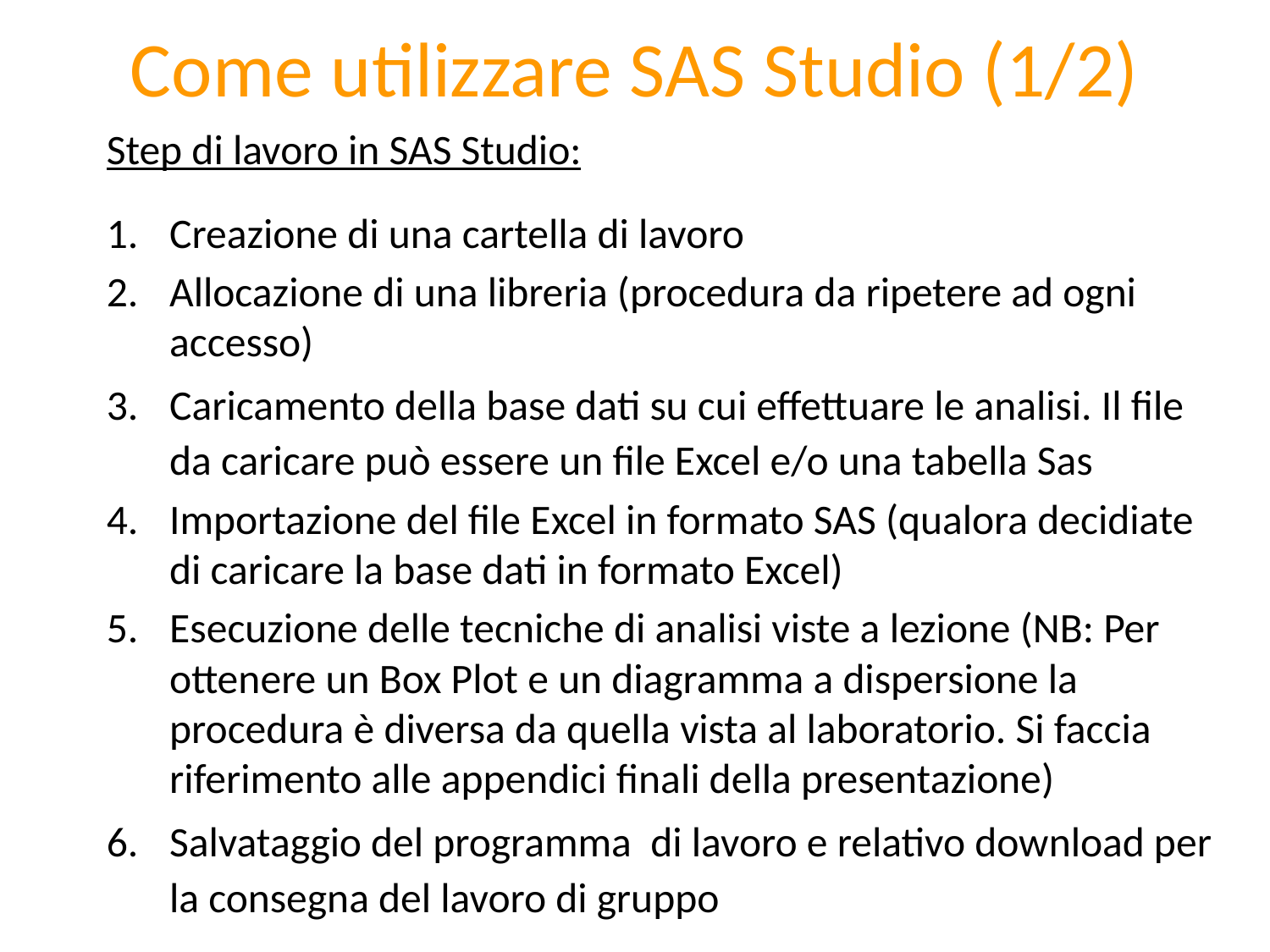

Come utilizzare SAS Studio (1/2)
Step di lavoro in SAS Studio:
Creazione di una cartella di lavoro
Allocazione di una libreria (procedura da ripetere ad ogni accesso)
Caricamento della base dati su cui effettuare le analisi. Il file da caricare può essere un file Excel e/o una tabella Sas
Importazione del file Excel in formato SAS (qualora decidiate di caricare la base dati in formato Excel)
Esecuzione delle tecniche di analisi viste a lezione (NB: Per ottenere un Box Plot e un diagramma a dispersione la procedura è diversa da quella vista al laboratorio. Si faccia riferimento alle appendici finali della presentazione)
Salvataggio del programma  di lavoro e relativo download per la consegna del lavoro di gruppo